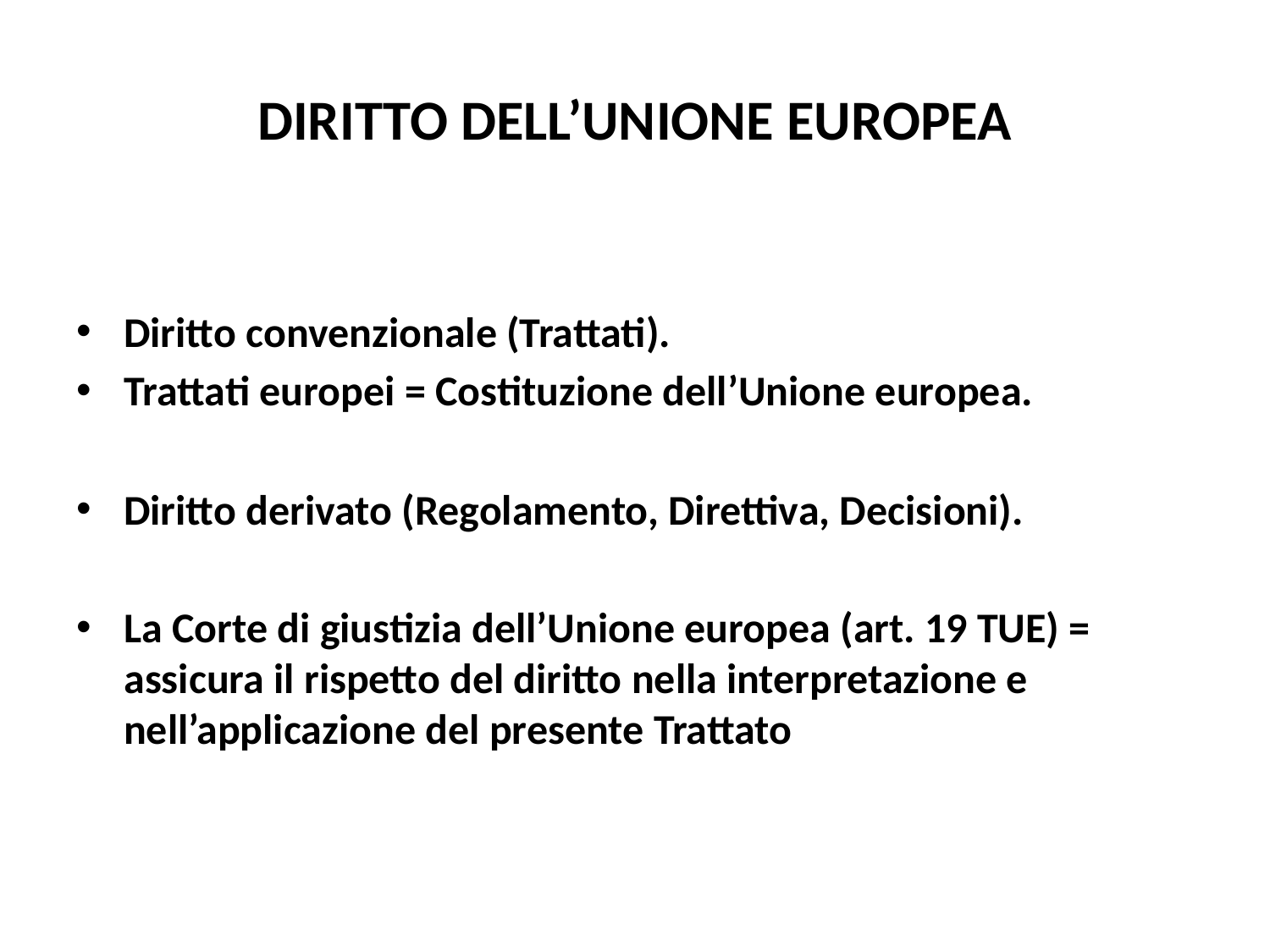

# DIRITTO DELL’UNIONE EUROPEA

Diritto convenzionale (Trattati).
Trattati europei = Costituzione dell’Unione europea.

Diritto derivato (Regolamento, Direttiva, Decisioni).

La Corte di giustizia dell’Unione europea (art. 19 TUE) = assicura il rispetto del diritto nella interpretazione e nell’applicazione del presente Trattato